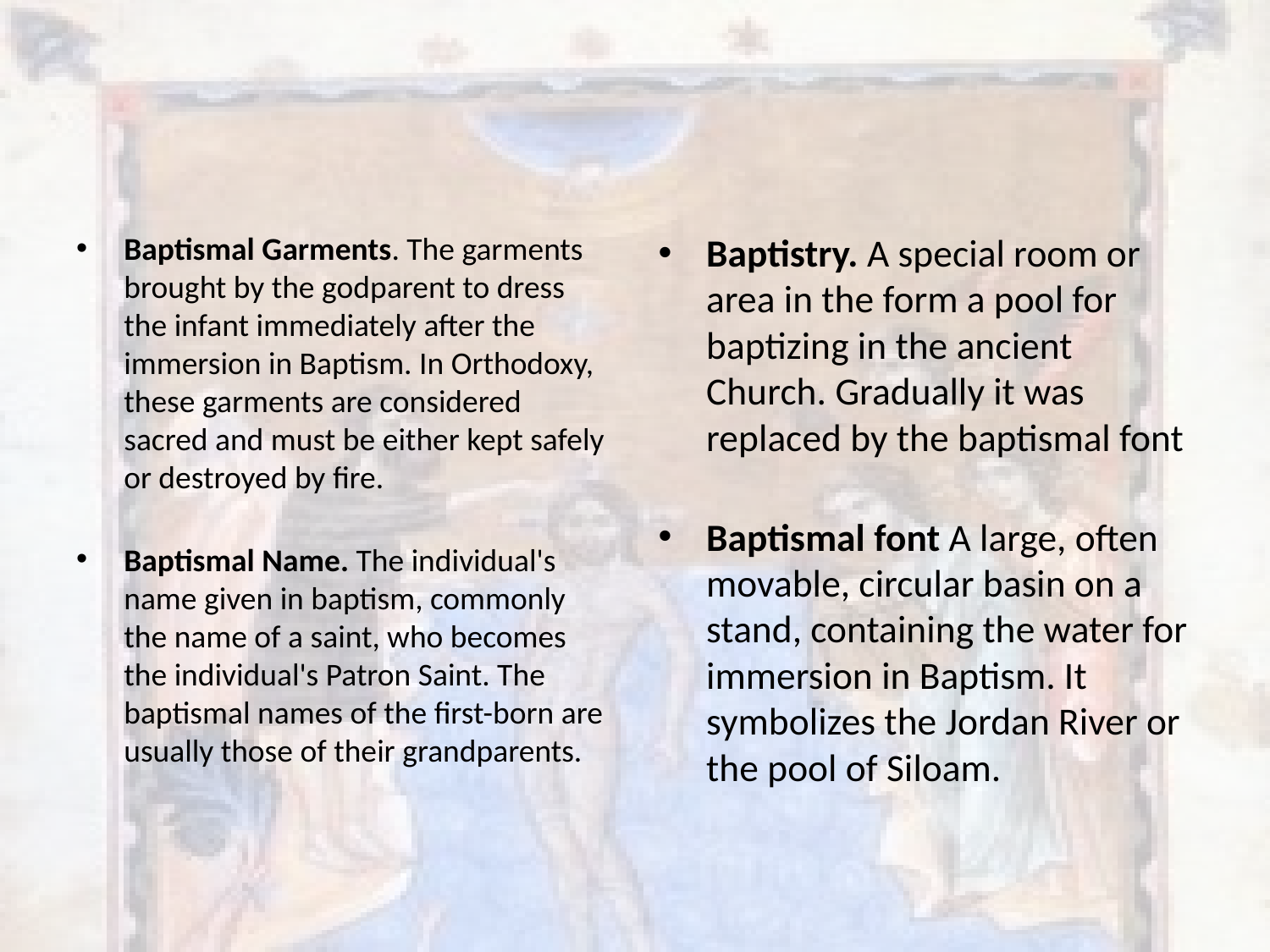

#
Baptismal Garments. The garments brought by the godparent to dress the infant immediately after the immersion in Baptism. In Orthodoxy, these garments are considered sacred and must be either kept safely or destroyed by fire.
Baptismal Name. The individual's name given in baptism, commonly the name of a saint, who becomes the individual's Patron Saint. The baptismal names of the first-born are usually those of their grandparents.
Baptistry. A special room or area in the form a pool for baptizing in the ancient Church. Gradually it was replaced by the baptismal font
Baptismal font A large, often movable, circular basin on a stand, containing the water for immersion in Baptism. It symbolizes the Jordan River or the pool of Siloam.